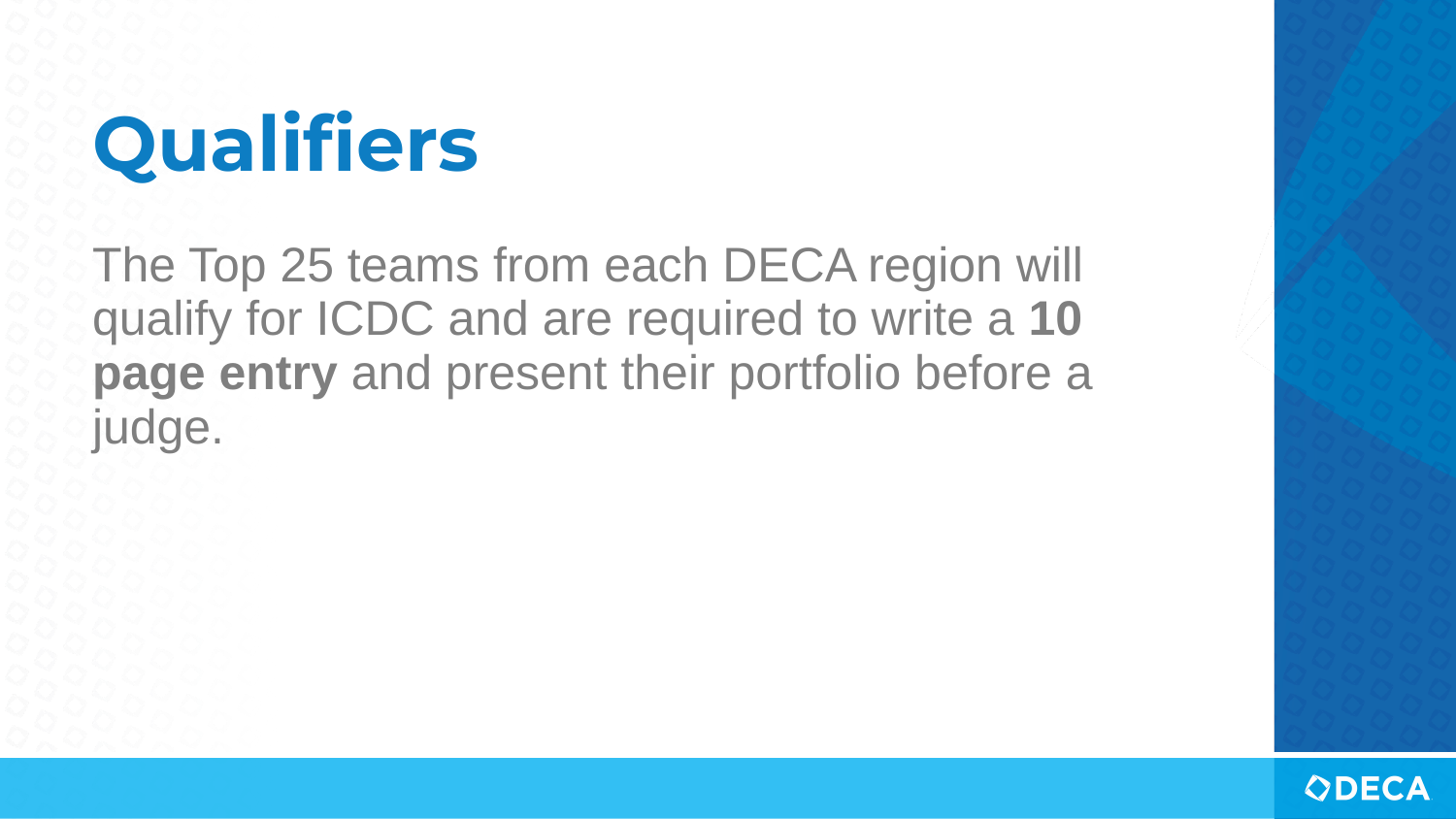

# Qualifiers
The Top 25 teams from each DECA region will qualify for ICDC and are required to write a 10 page entry and present their portfolio before a judge.